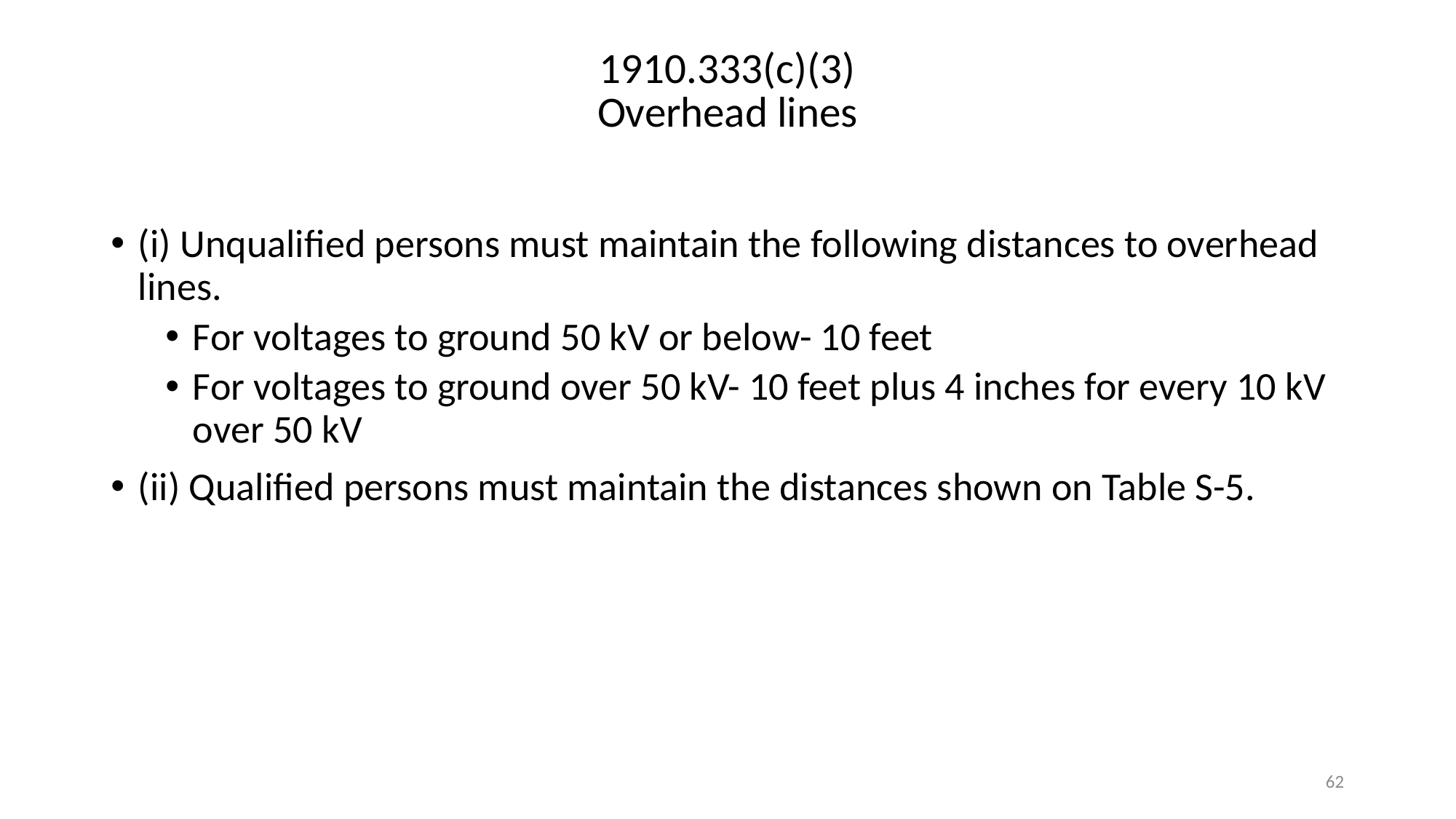

# 1910.333(c)(3) Overhead lines
(i) Unqualified persons must maintain the following distances to overhead lines.
For voltages to ground 50 kV or below- 10 feet
For voltages to ground over 50 kV- 10 feet plus 4 inches for every 10 kV over 50 kV
(ii) Qualified persons must maintain the distances shown on Table S-5.

62